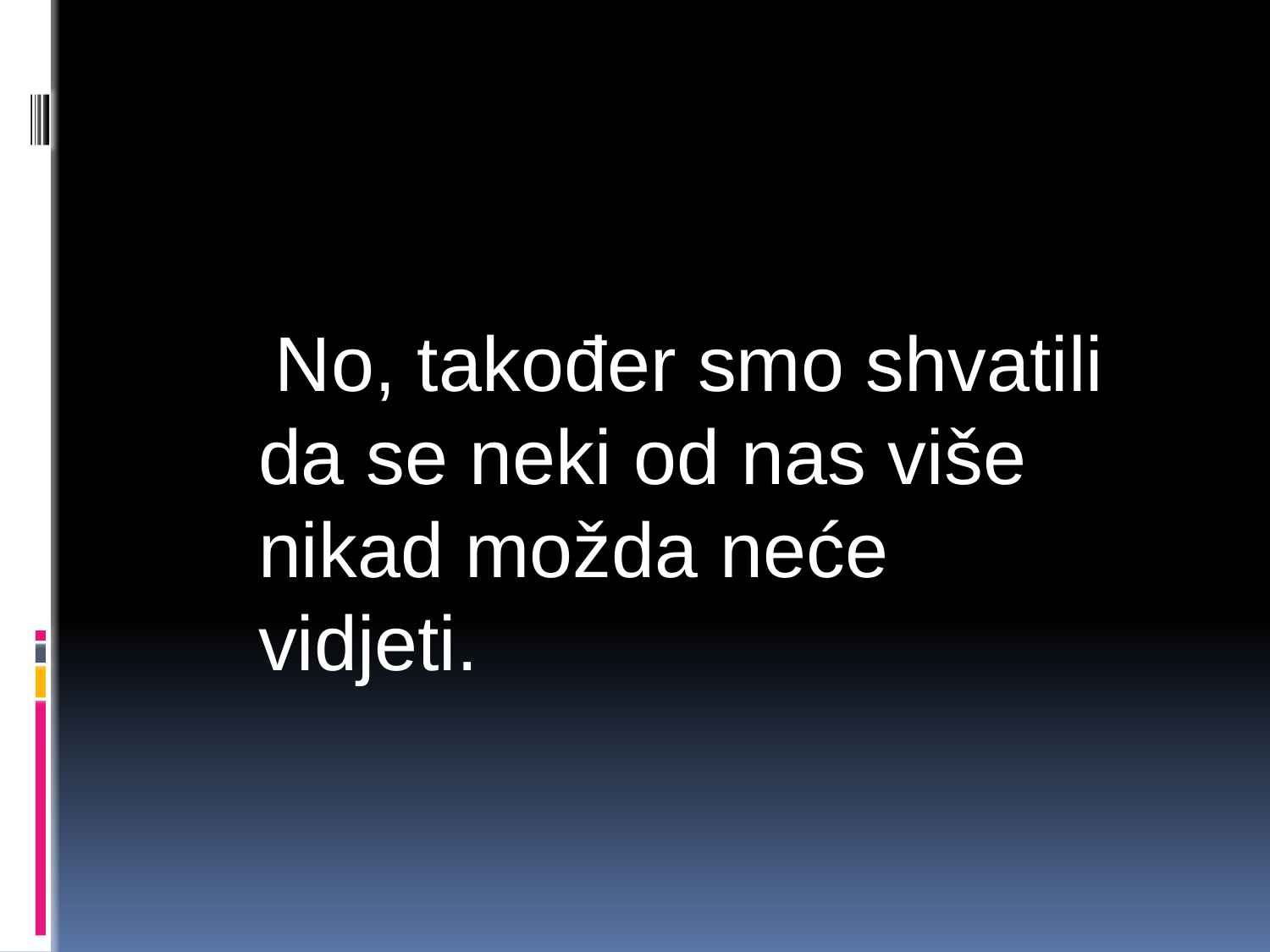

No, također smo shvatili da se neki od nas više nikad možda neće vidjeti.